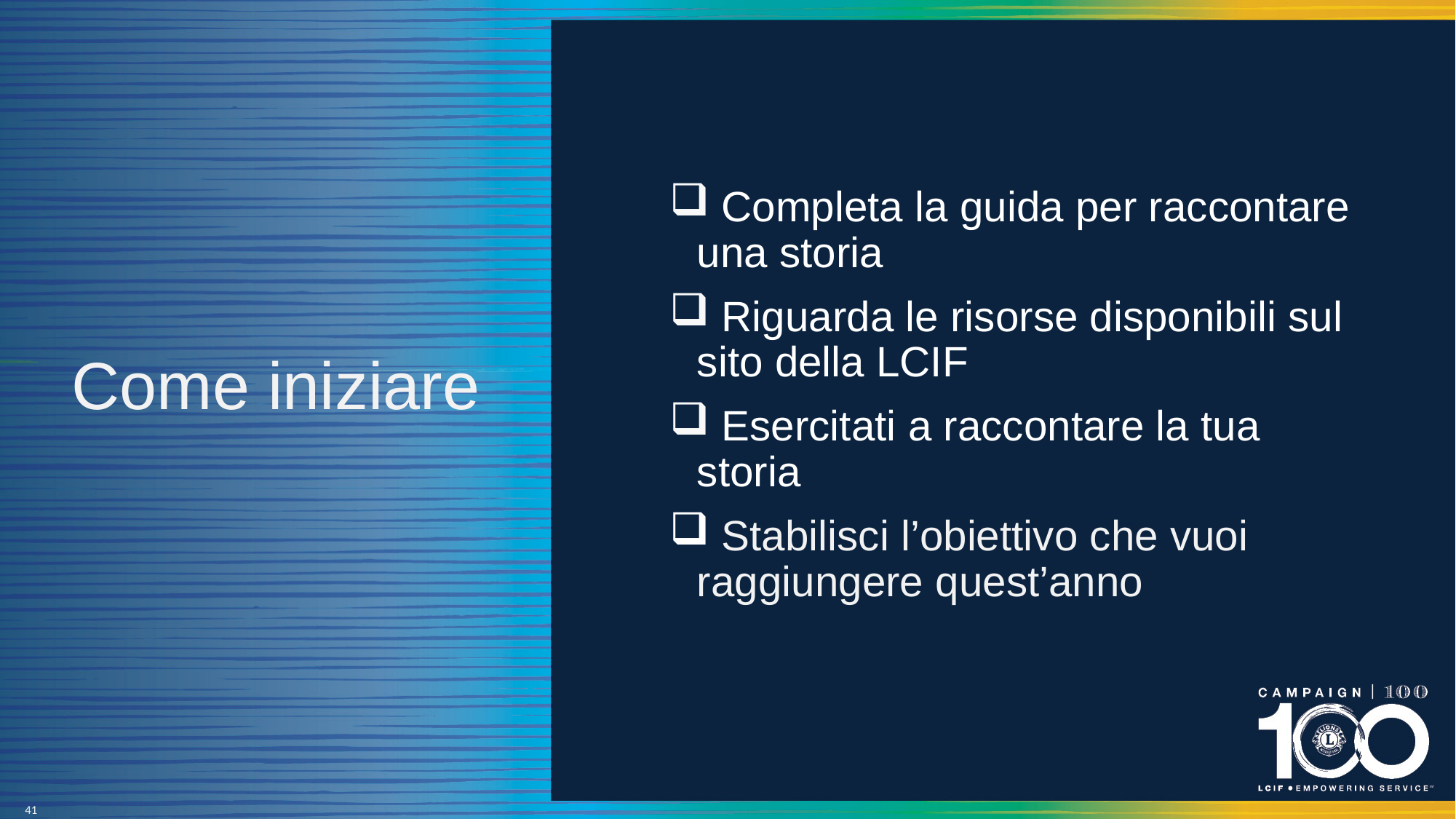

# Come iniziare
 Completa la guida per raccontare una storia
 Riguarda le risorse disponibili sul sito della LCIF
 Esercitati a raccontare la tua storia
 Stabilisci l’obiettivo che vuoi raggiungere quest’anno